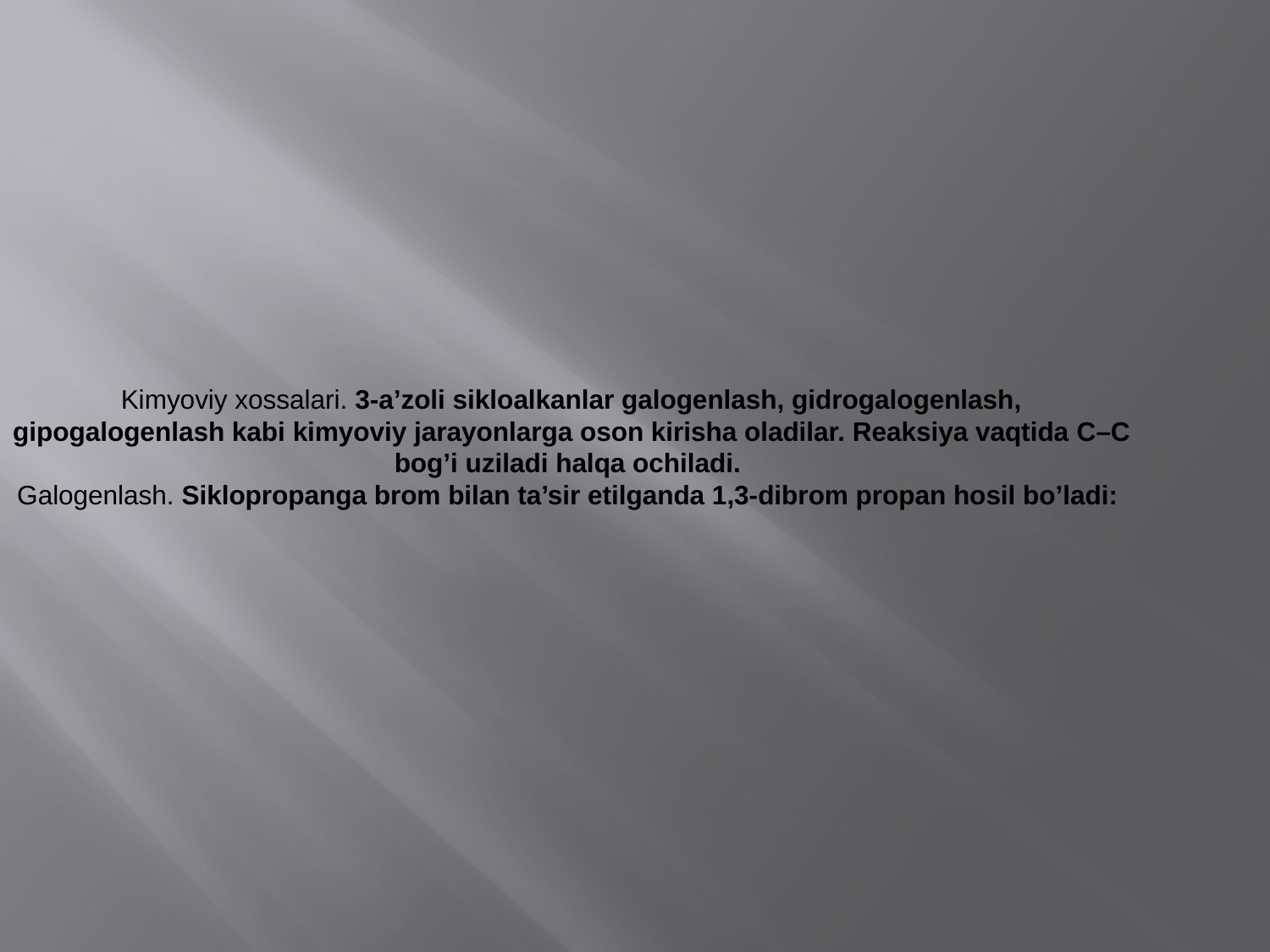

# Kimyoviy xossalari. 3-a’zoli sikloalkanlar galogenlash, gidrogalogenlash, gipogalogenlash kabi kimyoviy jarayonlarga oson kirisha oladilar. Reaksiya vaqtida C–C bog’i uziladi halqa ochiladi. Galogenlash. Siklopropanga brom bilan ta’sir etilganda 1,3-dibrom propan hosil bo’ladi: